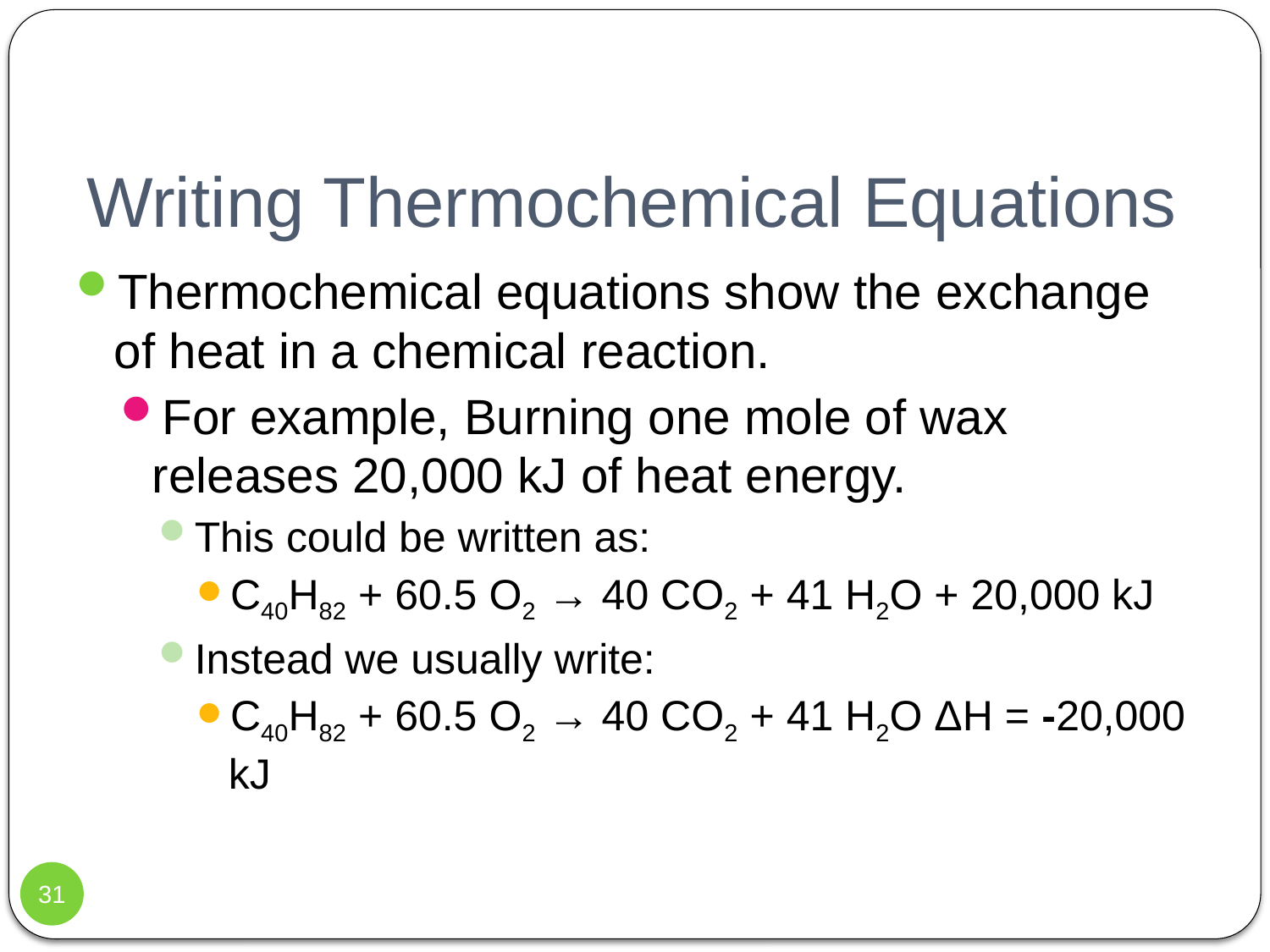

# Writing Thermochemical Equations
Thermochemical equations show the exchange of heat in a chemical reaction.
For example, Burning one mole of wax releases 20,000 kJ of heat energy.
This could be written as:
C40H82 + 60.5 O2 → 40 CO2 + 41 H2O + 20,000 kJ
Instead we usually write:
C40H82 + 60.5 O2 → 40 CO2 + 41 H2O ΔH = -20,000 kJ
31